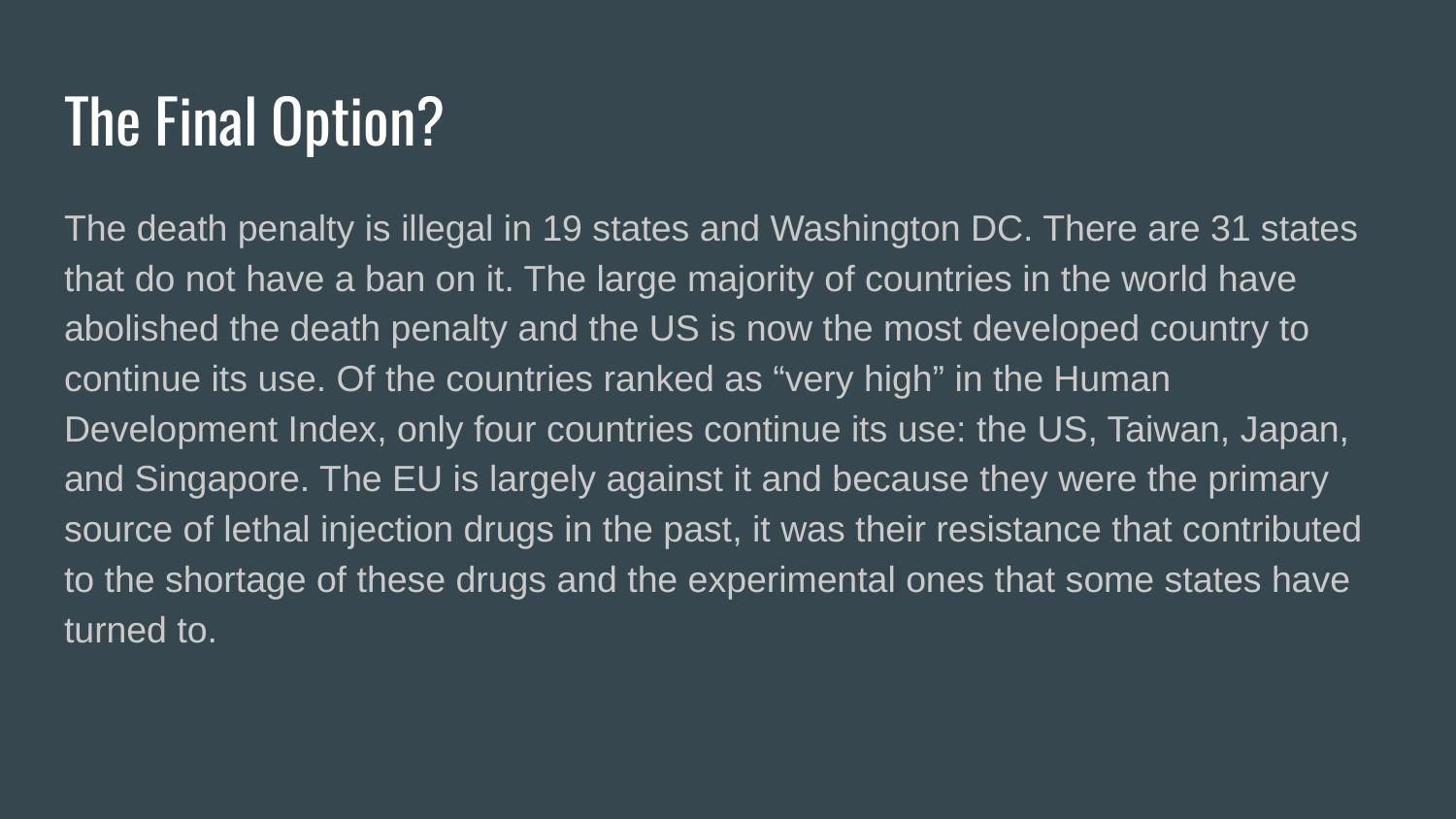

# The Final Option?
The death penalty is illegal in 19 states and Washington DC. There are 31 states that do not have a ban on it. The large majority of countries in the world have abolished the death penalty and the US is now the most developed country to continue its use. Of the countries ranked as “very high” in the Human Development Index, only four countries continue its use: the US, Taiwan, Japan, and Singapore. The EU is largely against it and because they were the primary source of lethal injection drugs in the past, it was their resistance that contributed to the shortage of these drugs and the experimental ones that some states have turned to.